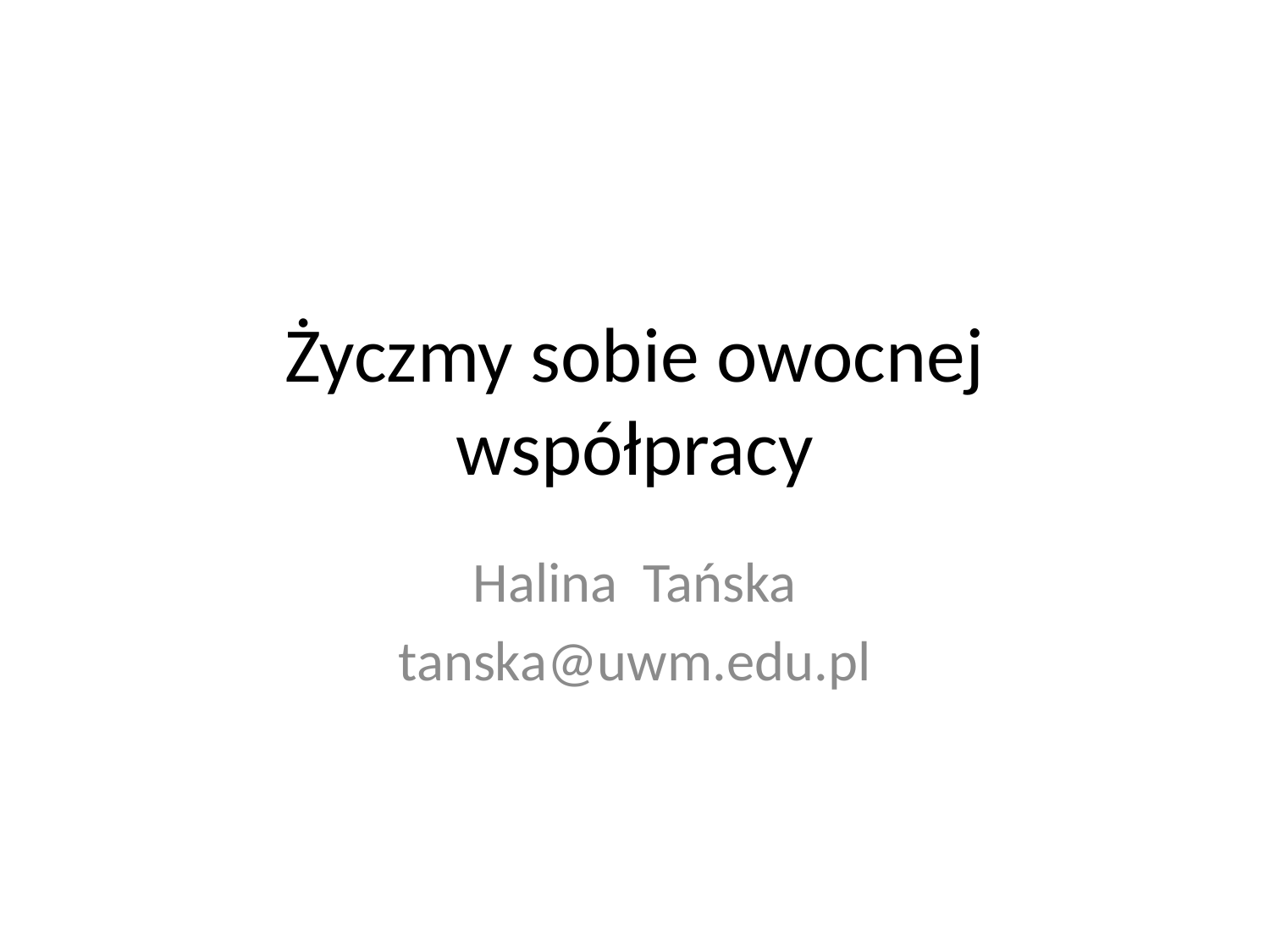

# Życzmy sobie owocnej współpracy
Halina  Tańska
tanska@uwm.edu.pl